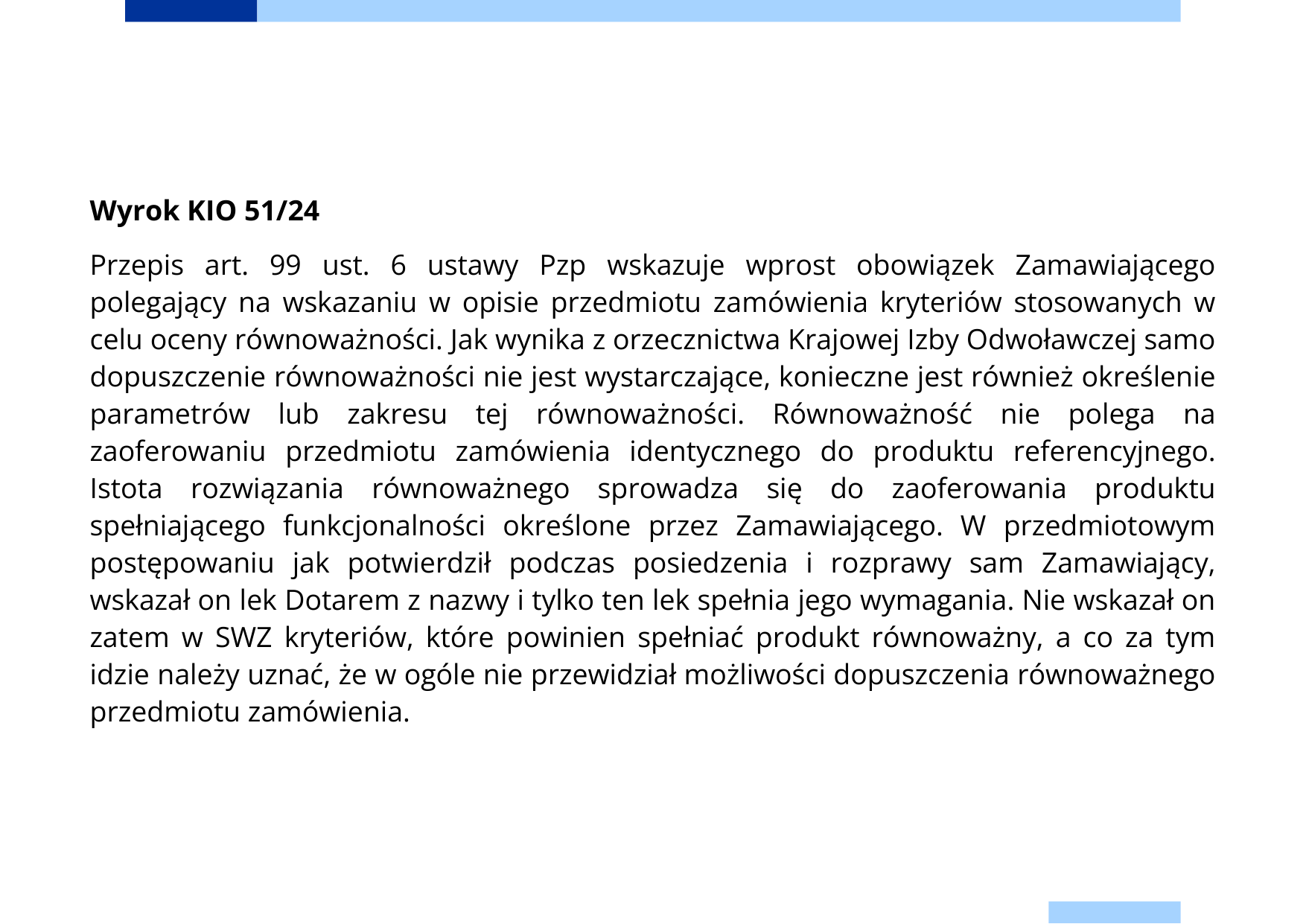

Wyrok KIO 51/24
Przepis art. 99 ust. 6 ustawy Pzp wskazuje wprost obowiązek Zamawiającego polegający na wskazaniu w opisie przedmiotu zamówienia kryteriów stosowanych w celu oceny równoważności. Jak wynika z orzecznictwa Krajowej Izby Odwoławczej samo dopuszczenie równoważności nie jest wystarczające, konieczne jest również określenie parametrów lub zakresu tej równoważności. Równoważność nie polega na zaoferowaniu przedmiotu zamówienia identycznego do produktu referencyjnego. Istota rozwiązania równoważnego sprowadza się do zaoferowania produktu spełniającego funkcjonalności określone przez Zamawiającego. W przedmiotowym postępowaniu jak potwierdził podczas posiedzenia i rozprawy sam Zamawiający, wskazał on lek Dotarem z nazwy i tylko ten lek spełnia jego wymagania. Nie wskazał on zatem w SWZ kryteriów, które powinien spełniać produkt równoważny, a co za tym idzie należy uznać, że w ogóle nie przewidział możliwości dopuszczenia równoważnego przedmiotu zamówienia.